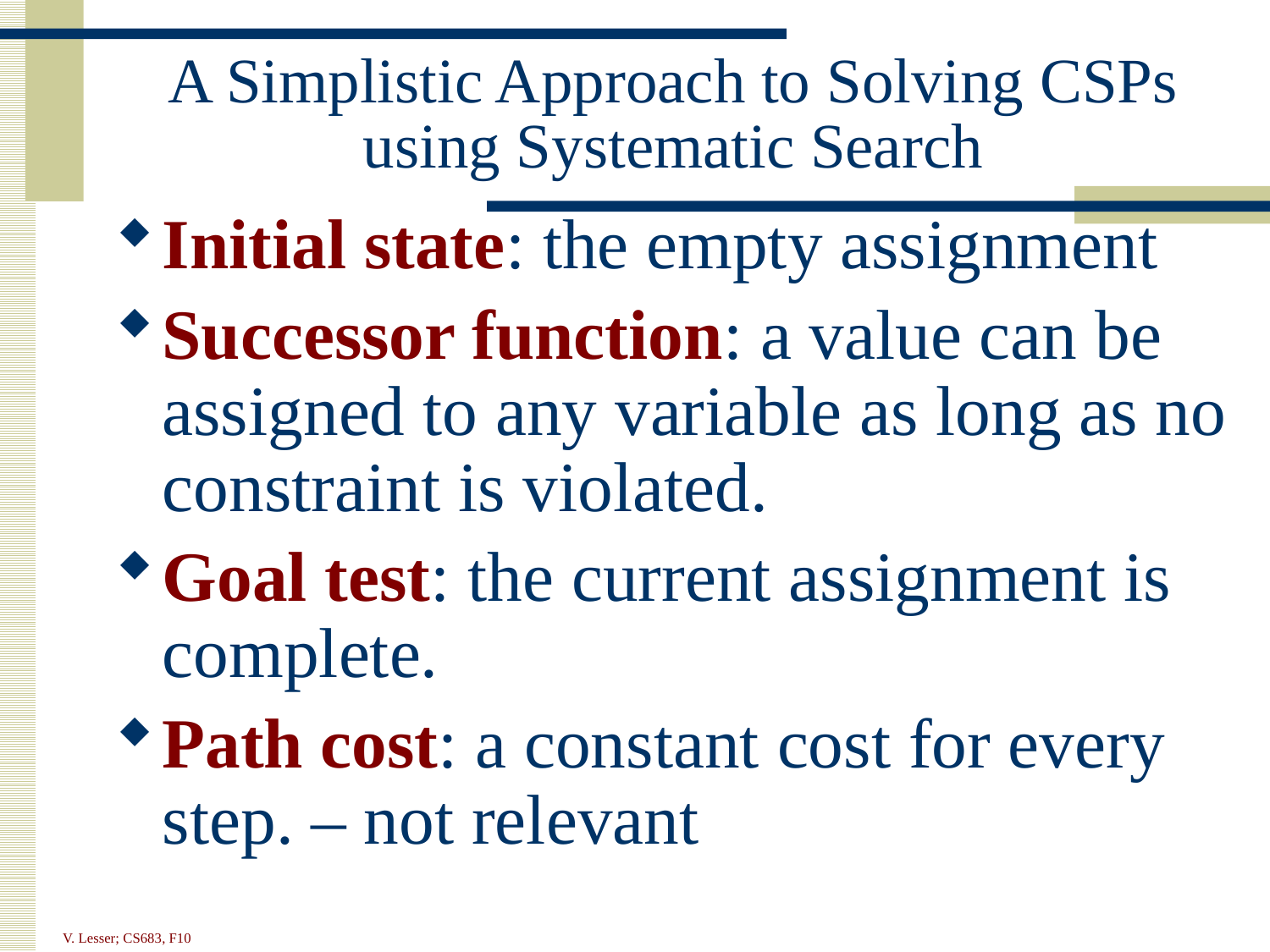

# A Simplistic Approach to Solving CSPs using Systematic Search
Initial state: the empty assignment
Successor function: a value can be assigned to any variable as long as no constraint is violated.
Goal test: the current assignment is complete.
Path cost: a constant cost for every step. – not relevant
V. Lesser; CS683, F10